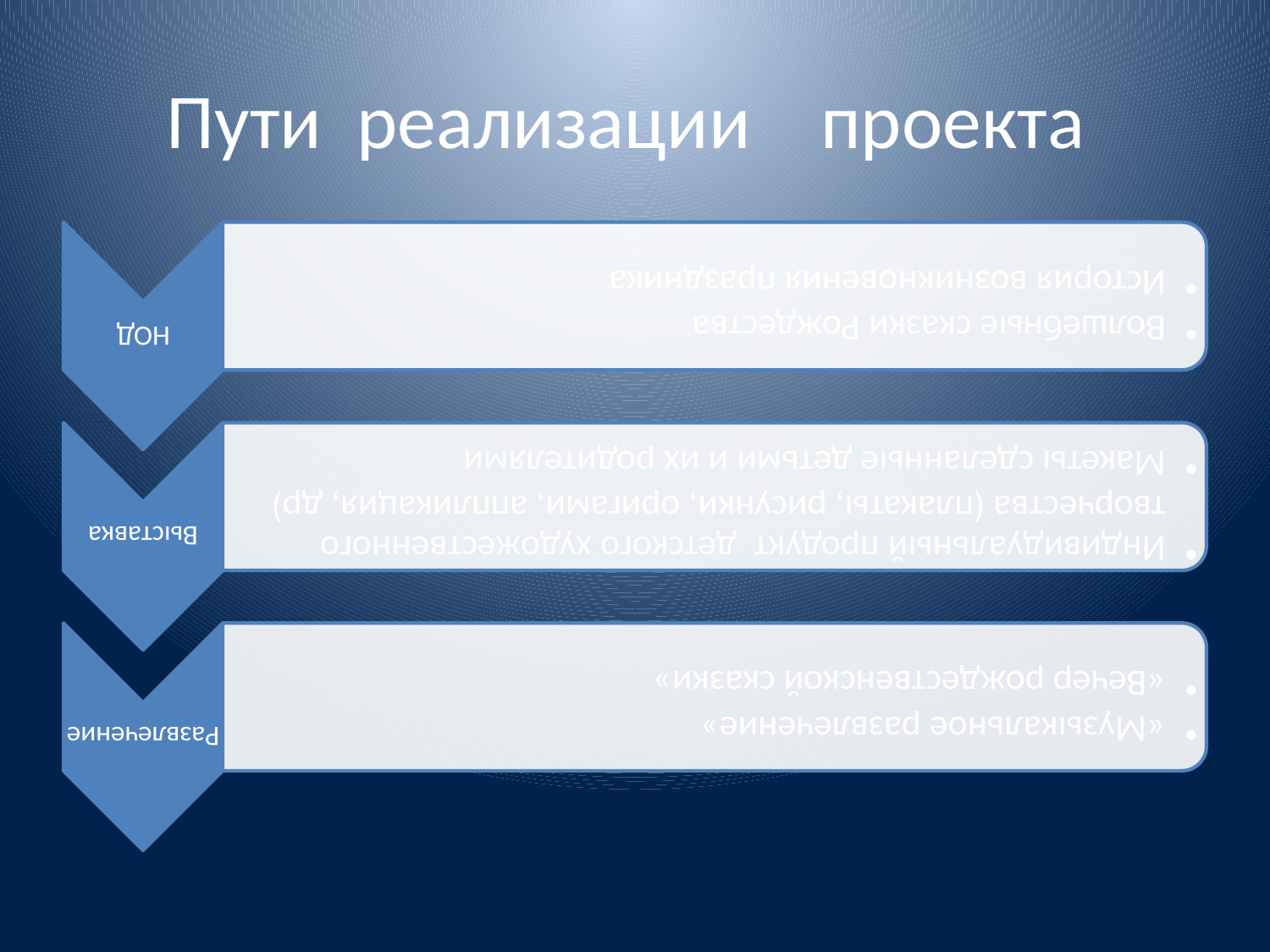

# Пути  реализации    проекта
НОД
Волшебные сказки Рождества
История возникновения праздника
Выставка
Индивидуальный продукт  детского художественного творчества (плакаты, рисунки, оригами, аппликация, др)
Макеты сделанные детьми и их родителями
Развлечение
«Музыкальное развлечение»
«Вечер рождественской сказки»